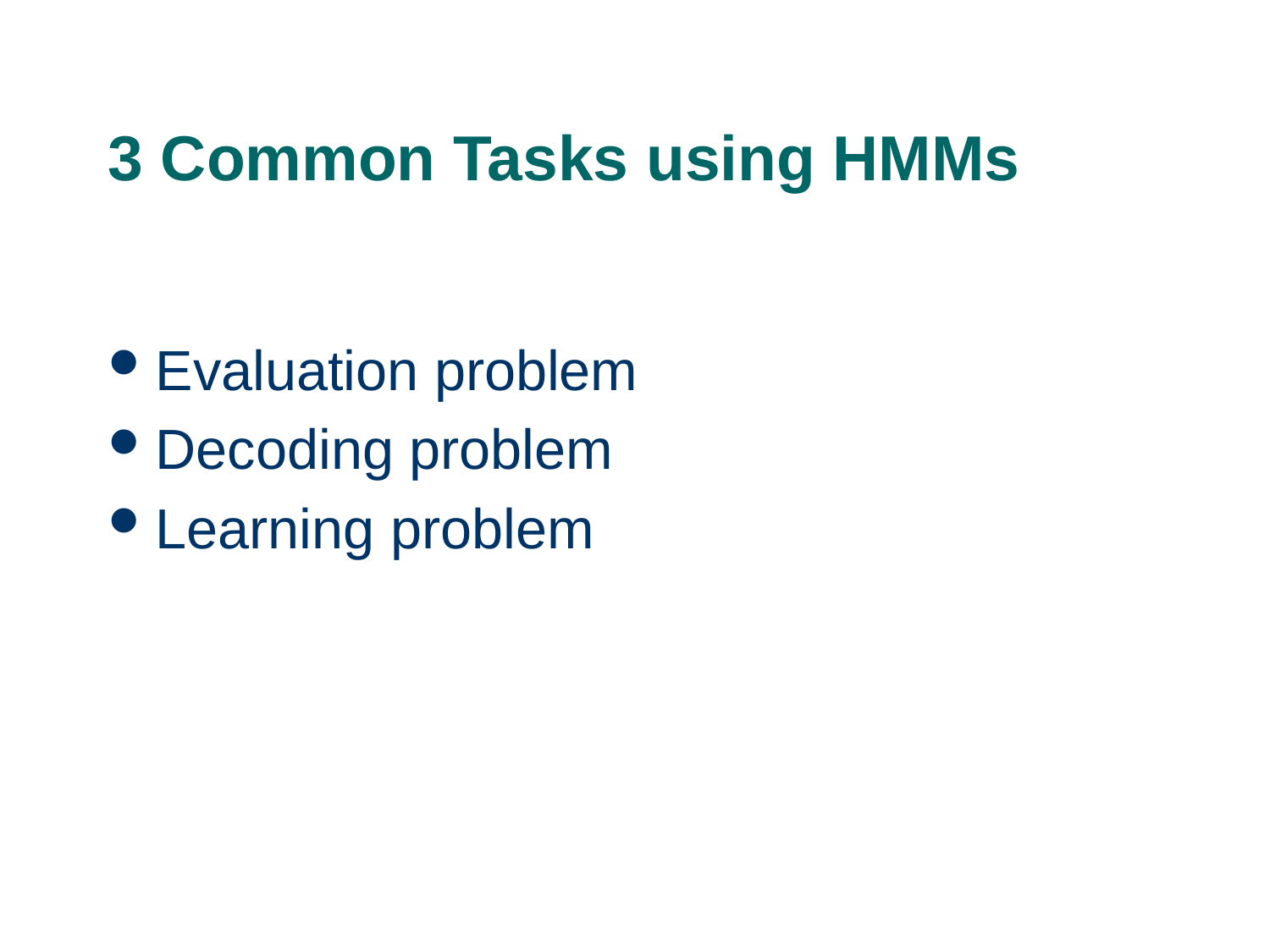

# 3 Common Tasks using HMMs
Evaluation problem
Decoding problem
Learning problem